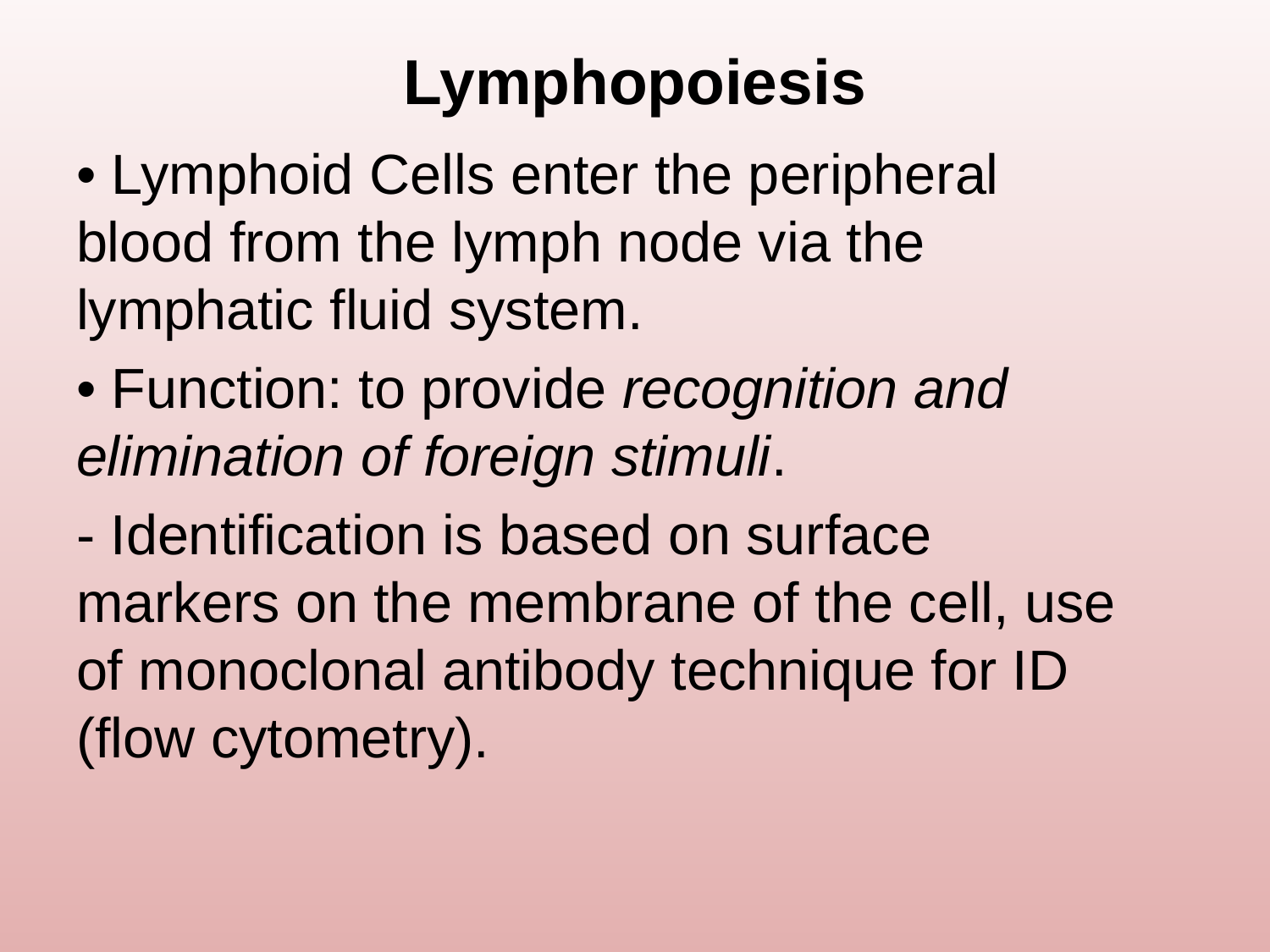

# Lymphopoiesis
• Lymphoid Cells enter the peripheral blood from the lymph node via the lymphatic fluid system.
• Function: to provide recognition and elimination of foreign stimuli.
- Identification is based on surface markers on the membrane of the cell, use of monoclonal antibody technique for ID (flow cytometry).